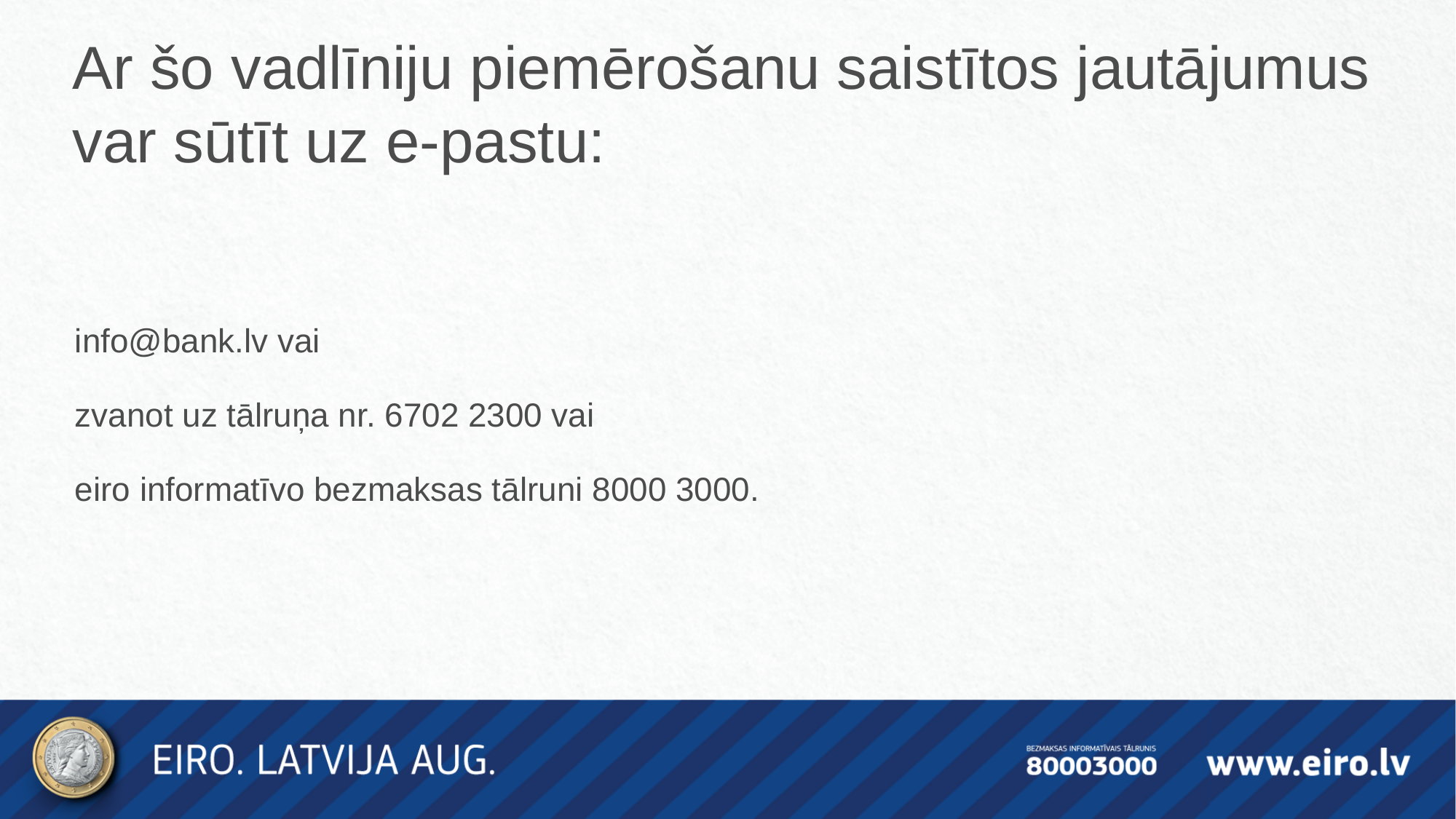

Ar šo vadlīniju piemērošanu saistītos jautājumus var sūtīt uz e-pastu:
info@bank.lv vai

zvanot uz tālruņa nr. 6702 2300 vai

eiro informatīvo bezmaksas tālruni 8000 3000.